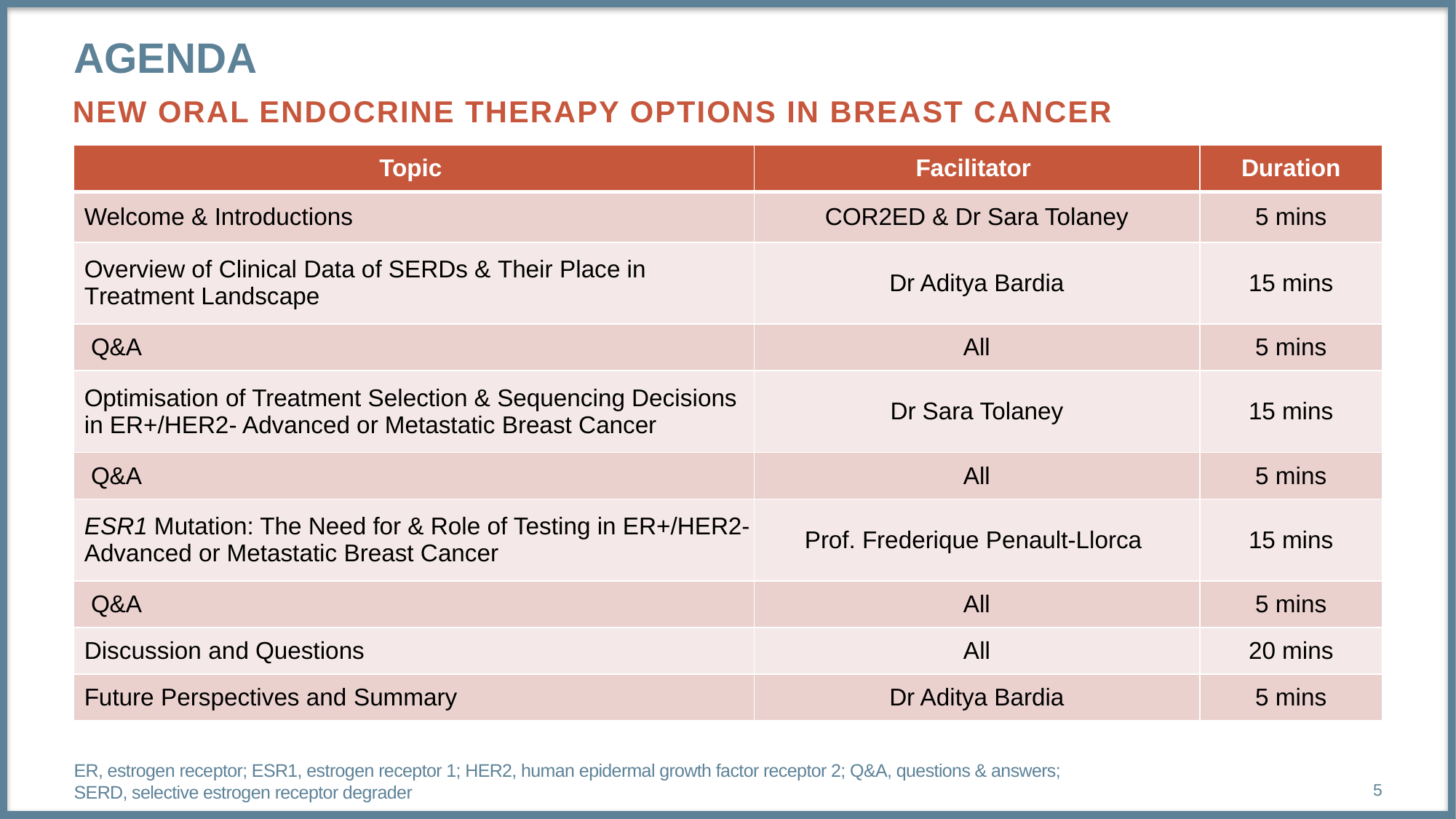

# AGENDA
NEW ORAL ENDOCRINE THERAPY OPTIONS IN BREAST CANCER
| Topic | Facilitator | Duration |
| --- | --- | --- |
| Welcome & Introductions | COR2ED & Dr Sara Tolaney | 5 mins |
| Overview of Clinical Data of SERDs & Their Place in Treatment Landscape | Dr Aditya Bardia | 15 mins |
| Q&A | All | 5 mins |
| Optimisation of Treatment Selection & Sequencing Decisions in ER+/HER2- Advanced or Metastatic Breast Cancer | Dr Sara Tolaney | 15 mins |
| Q&A | All | 5 mins |
| ESR1 Mutation: The Need for & Role of Testing in ER+/HER2-Advanced or Metastatic Breast Cancer | Prof. Frederique Penault-Llorca | 15 mins |
| Q&A | All | 5 mins |
| Discussion and Questions | All | 20 mins |
| Future Perspectives and Summary | Dr Aditya Bardia | 5 mins |
ER, estrogen receptor; ESR1, estrogen receptor 1; HER2, human epidermal growth factor receptor 2; Q&A, questions & answers; SERD, selective estrogen receptor degrader